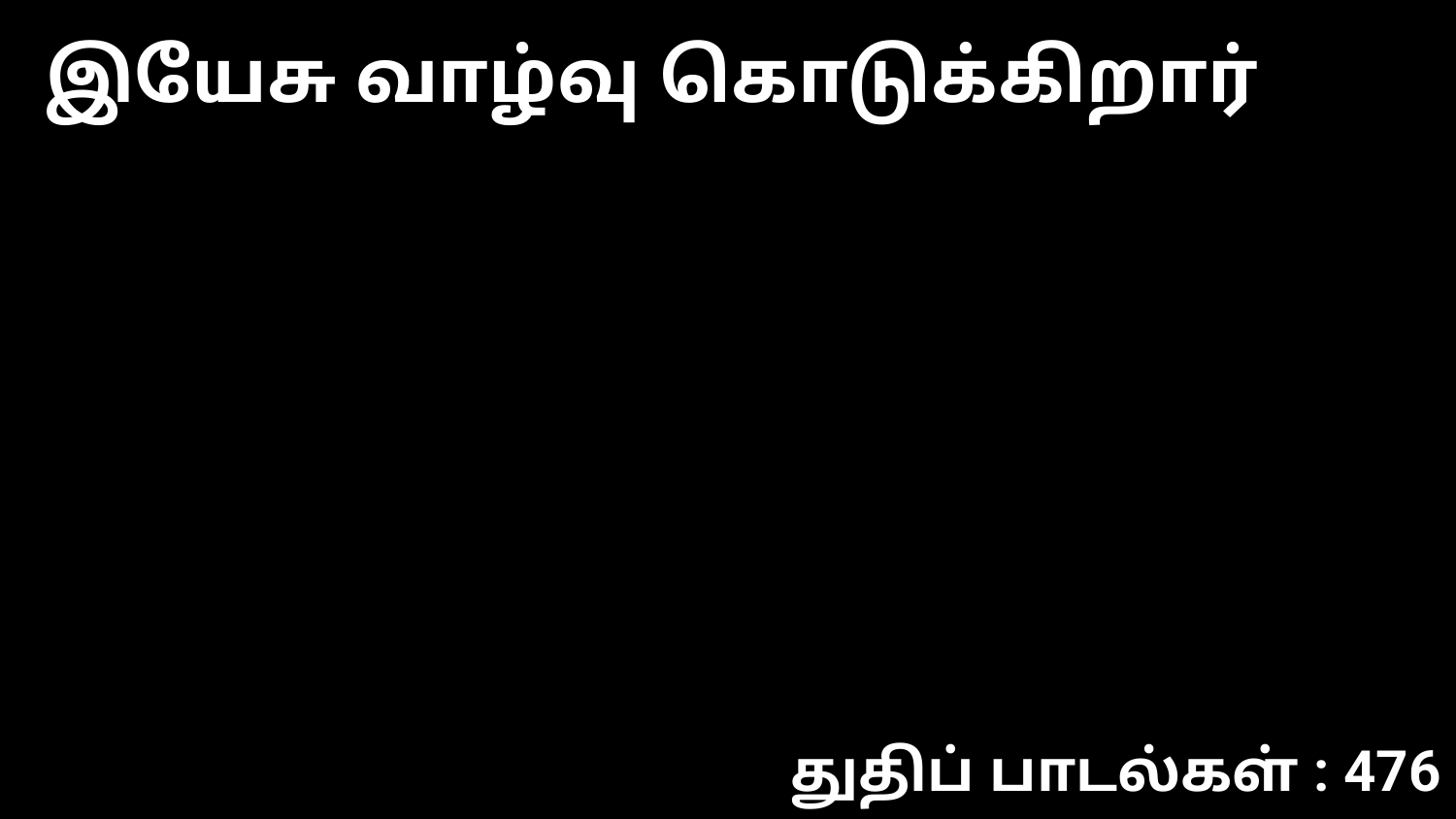

இயேசு வாழ்வு கொடுக்கிறார்
துதிப் பாடல்கள் : 476